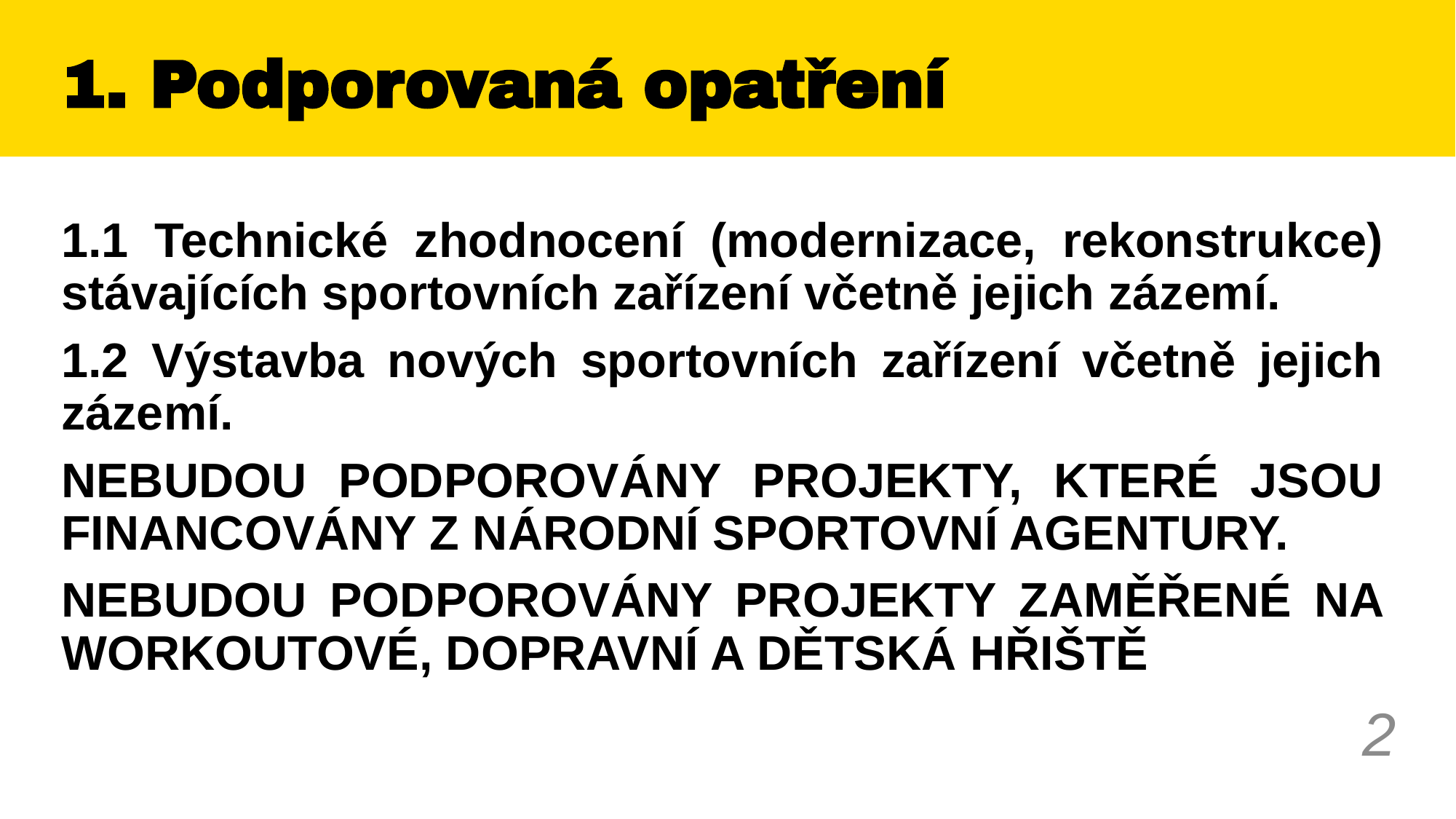

# 1. Podporovaná opatření
1.1 Technické zhodnocení (modernizace, rekonstrukce) stávajících sportovních zařízení včetně jejich zázemí.
1.2 Výstavba nových sportovních zařízení včetně jejich zázemí.
nebudou podporovány projekty, které jsou financovány z Národní sportovní agentury.
NEBUDOU PODPOROVÁNY PROJEKTY ZAMĚŘENÉ NA WORKOUTOVÉ, DOPRAVNÍ A DĚTSKÁ HŘIŠTĚ
2